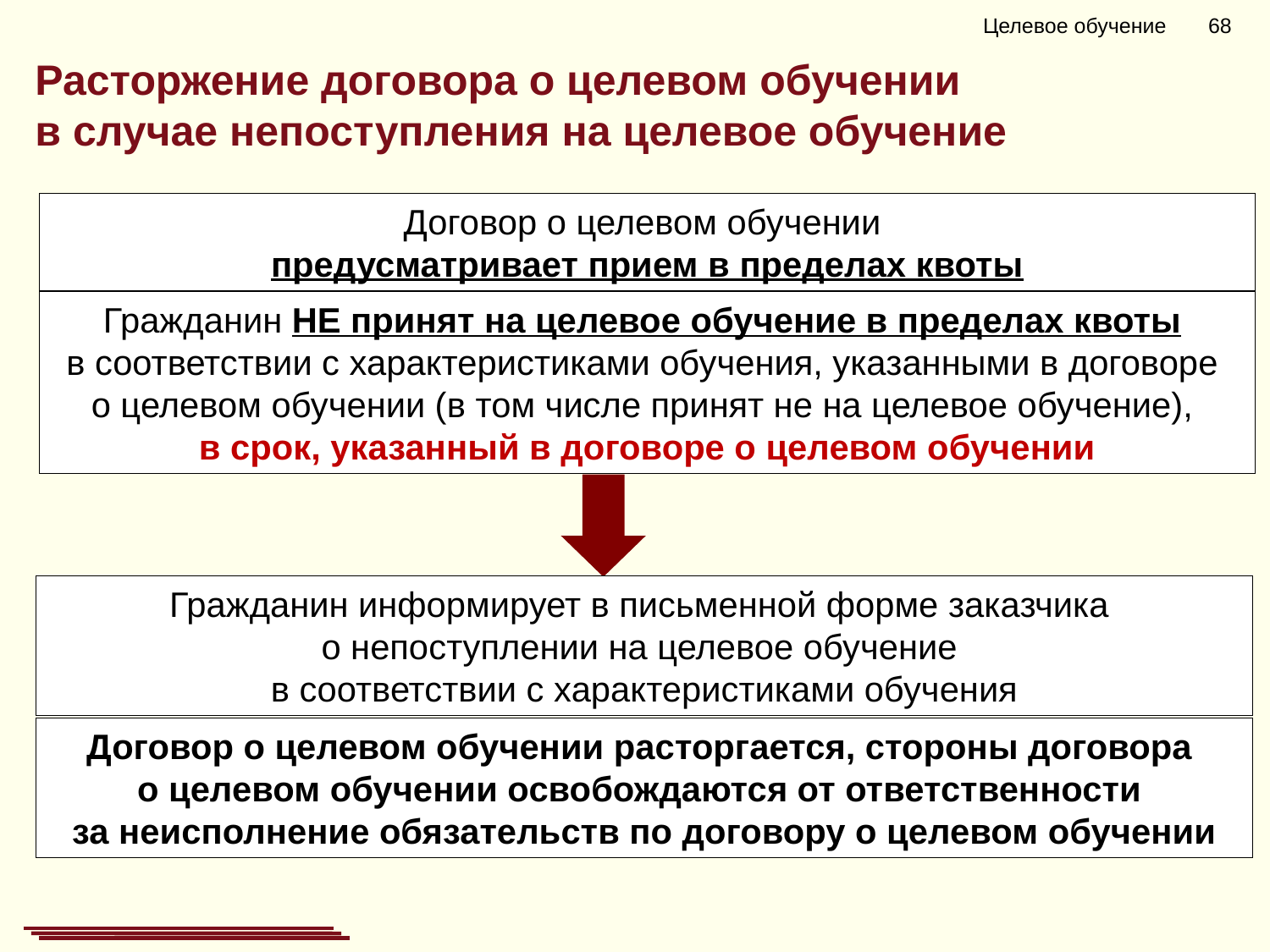

Целевое обучение       68
Расторжение договора о целевом обучении
в случае непоступления на целевое обучение
Договор о целевом обучении
предусматривает прием в пределах квоты
Гражданин НЕ принят на целевое обучение в пределах квоты
в соответствии с характеристиками обучения, указанными в договоре
о целевом обучении (в том числе принят не на целевое обучение),
в срок, указанный в договоре о целевом обучении

Гражданин информирует в письменной форме заказчика
о непоступлении на целевое обучение
в соответствии с характеристиками обучения
Договор о целевом обучении расторгается, стороны договора
о целевом обучении освобождаются от ответственности
за неисполнение обязательств по договору о целевом обучении